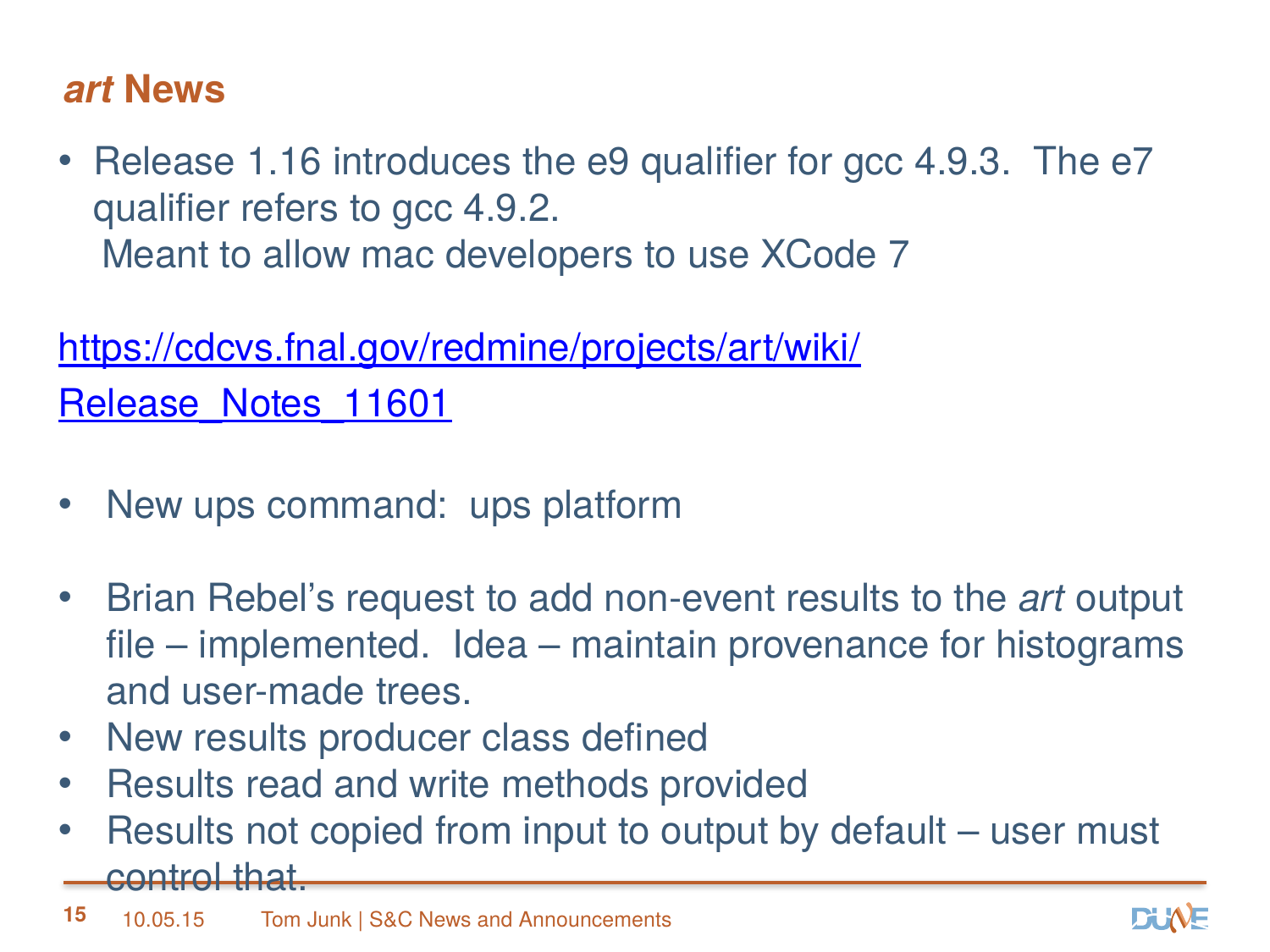

# art News
Release 1.16 introduces the e9 qualifier for gcc 4.9.3.  The e7 qualifier refers to gcc 4.9.2.
    Meant to allow mac developers to use XCode 7

https://cdcvs.fnal.gov/redmine/projects/art/wiki/Release_Notes_11601

New ups command:  ups platform

Brian Rebel’s request to add non-event results to the art output file – implemented.  Idea – maintain provenance for histograms and user-made trees.
New results producer class defined
Results read and write methods provided
Results not copied from input to output by default – user must control that.
15
10.05.15
Tom Junk | S&C News and Announcements